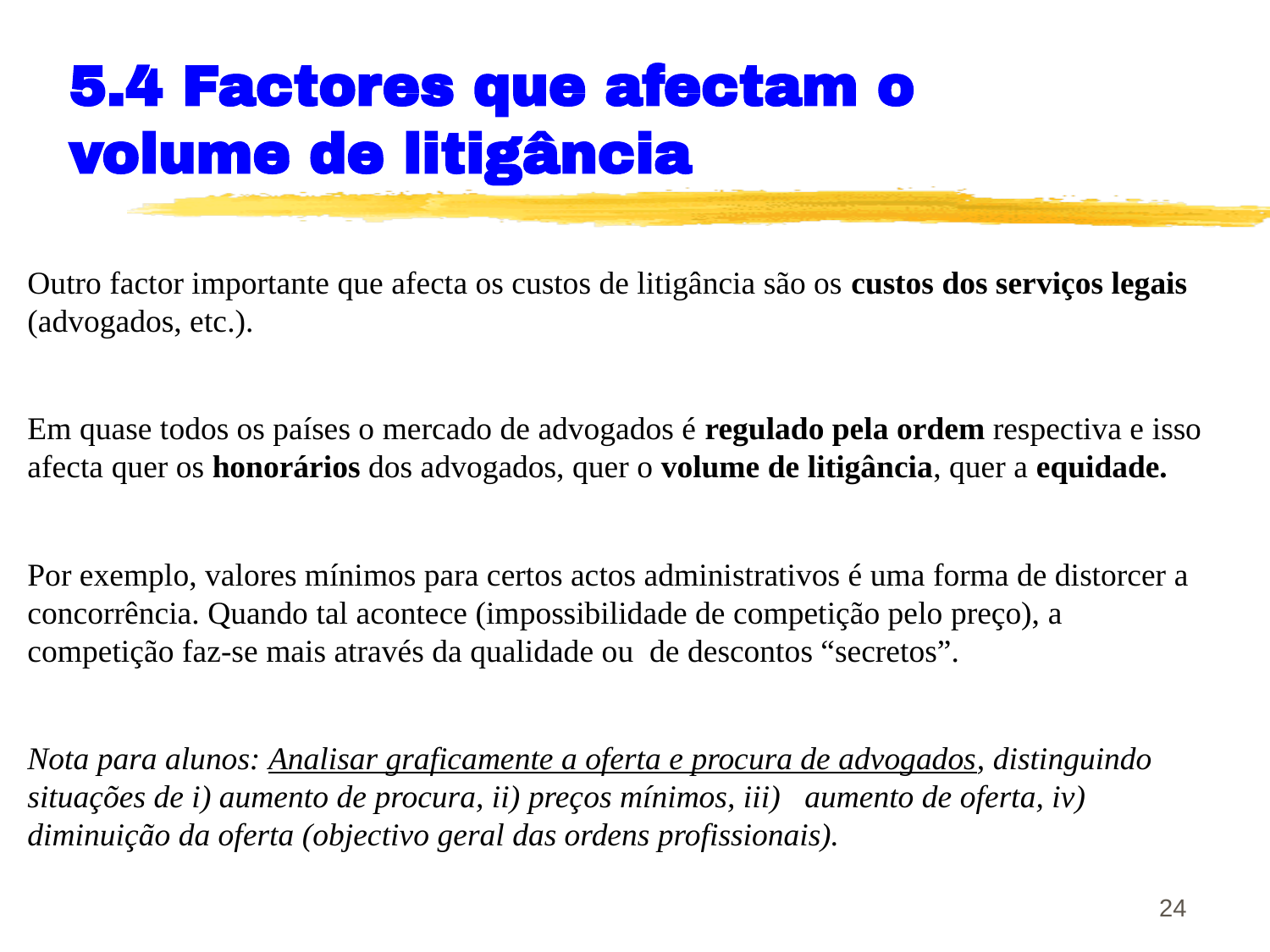

# 5.4 Factores que afectam o volume de litigância
Outro factor importante que afecta os custos de litigância são os custos dos serviços legais (advogados, etc.).

Em quase todos os países o mercado de advogados é regulado pela ordem respectiva e isso afecta quer os honorários dos advogados, quer o volume de litigância, quer a equidade.

Por exemplo, valores mínimos para certos actos administrativos é uma forma de distorcer a concorrência. Quando tal acontece (impossibilidade de competição pelo preço), a competição faz-se mais através da qualidade ou  de descontos “secretos”.

Nota para alunos: Analisar graficamente a oferta e procura de advogados, distinguindo situações de i) aumento de procura, ii) preços mínimos, iii)   aumento de oferta, iv) diminuição da oferta (objectivo geral das ordens profissionais).
24